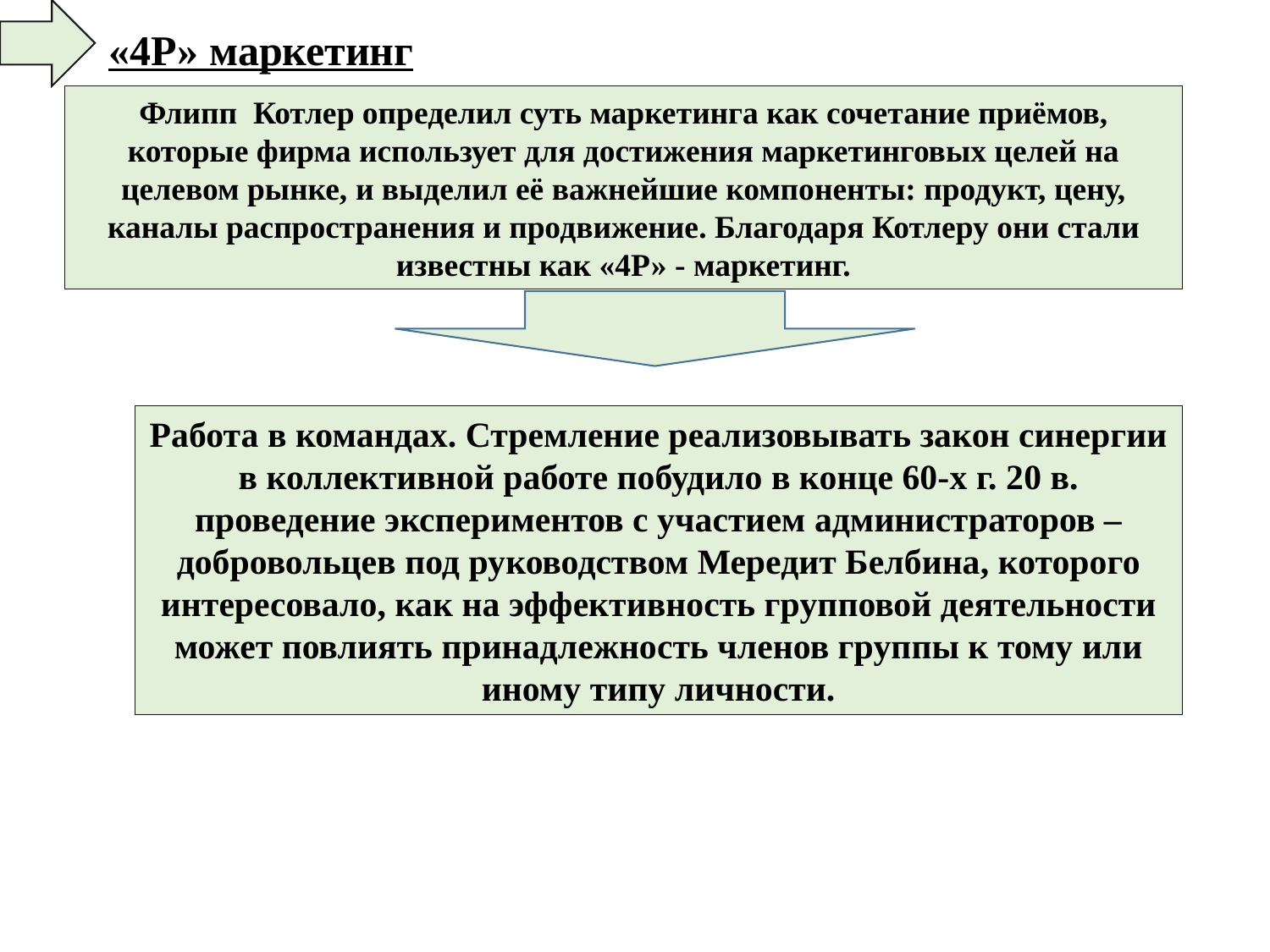

«4Р» маркетинг
Флипп  Котлер определил суть маркетинга как сочетание приёмов, которые фирма использует для достижения маркетинговых целей на целевом рынке, и выделил её важнейшие компоненты: продукт, цену, каналы распространения и продвижение. Благодаря Котлеру они стали известны как «4Р» - маркетинг.

Работа в командах. Стремление реализовывать закон синергии в коллективной работе побудило в конце 60-х г. 20 в. проведение экспериментов с участием администраторов – добровольцев под руководством Мередит Белбина, которого интересовало, как на эффективность групповой деятельности может повлиять принадлежность членов группы к тому или иному типу личности.